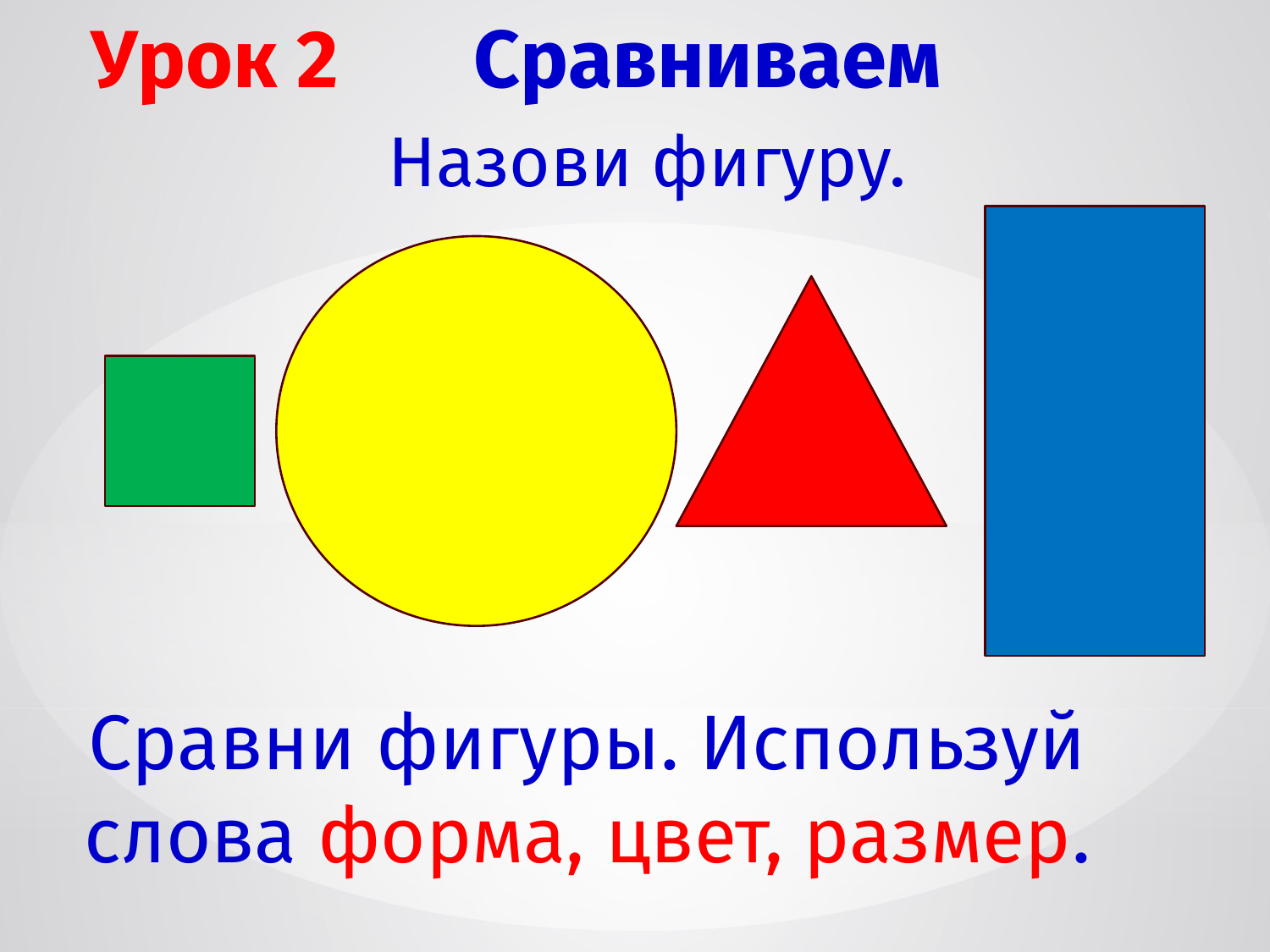

Урок 2       Сравниваем
Назови фигуру.

Сравни фигуры. Используй слова форма, цвет, размер.